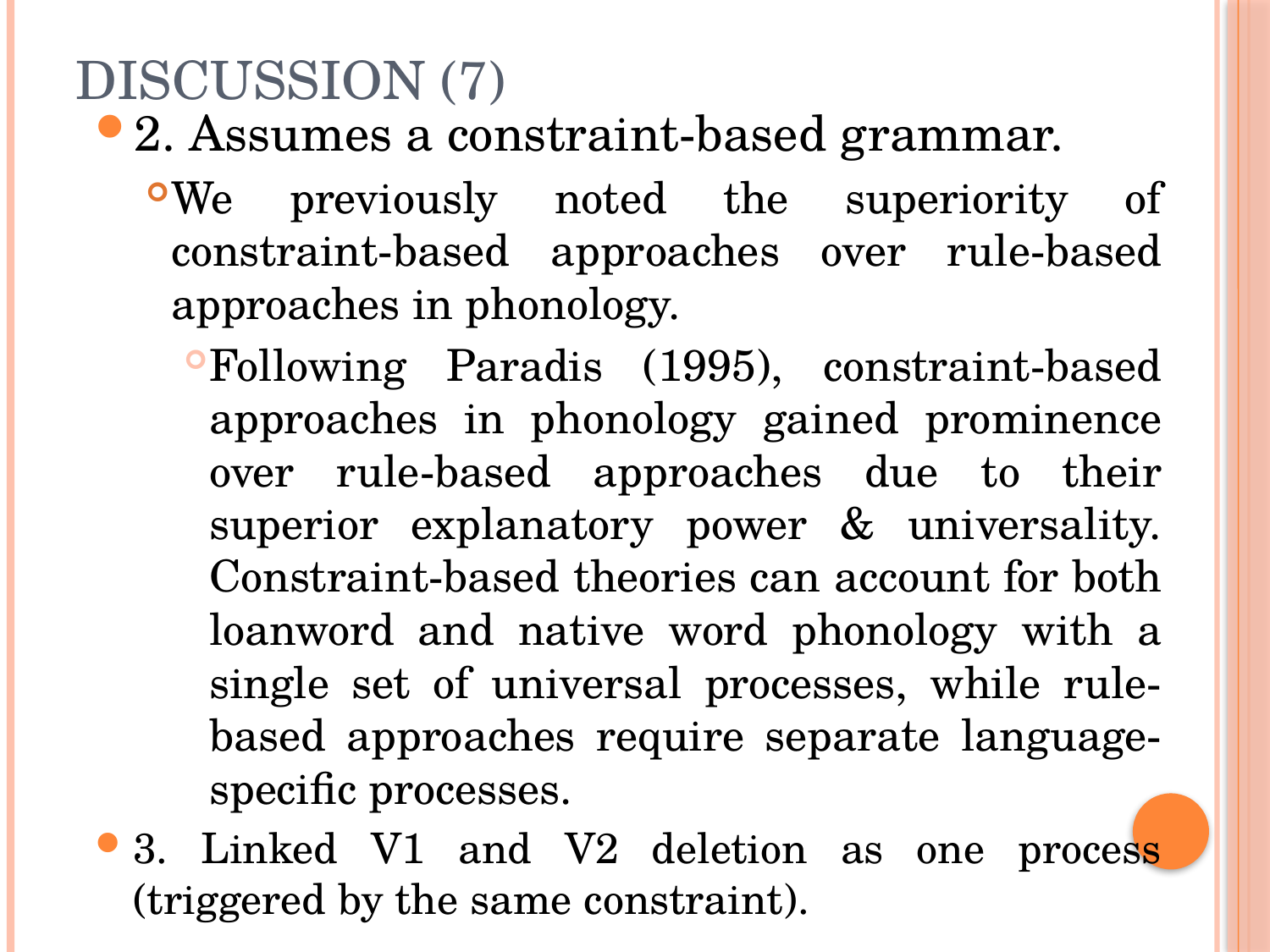

# Discussion (7)
2. Assumes a constraint-based grammar.
We previously noted the superiority of constraint-based approaches over rule-based approaches in phonology.
Following Paradis (1995), constraint-based approaches in phonology gained prominence over rule-based approaches due to their superior explanatory power & universality. Constraint-based theories can account for both loanword and native word phonology with a single set of universal processes, while rule-based approaches require separate language-specific processes.
3. Linked V1 and V2 deletion as one process (triggered by the same constraint).